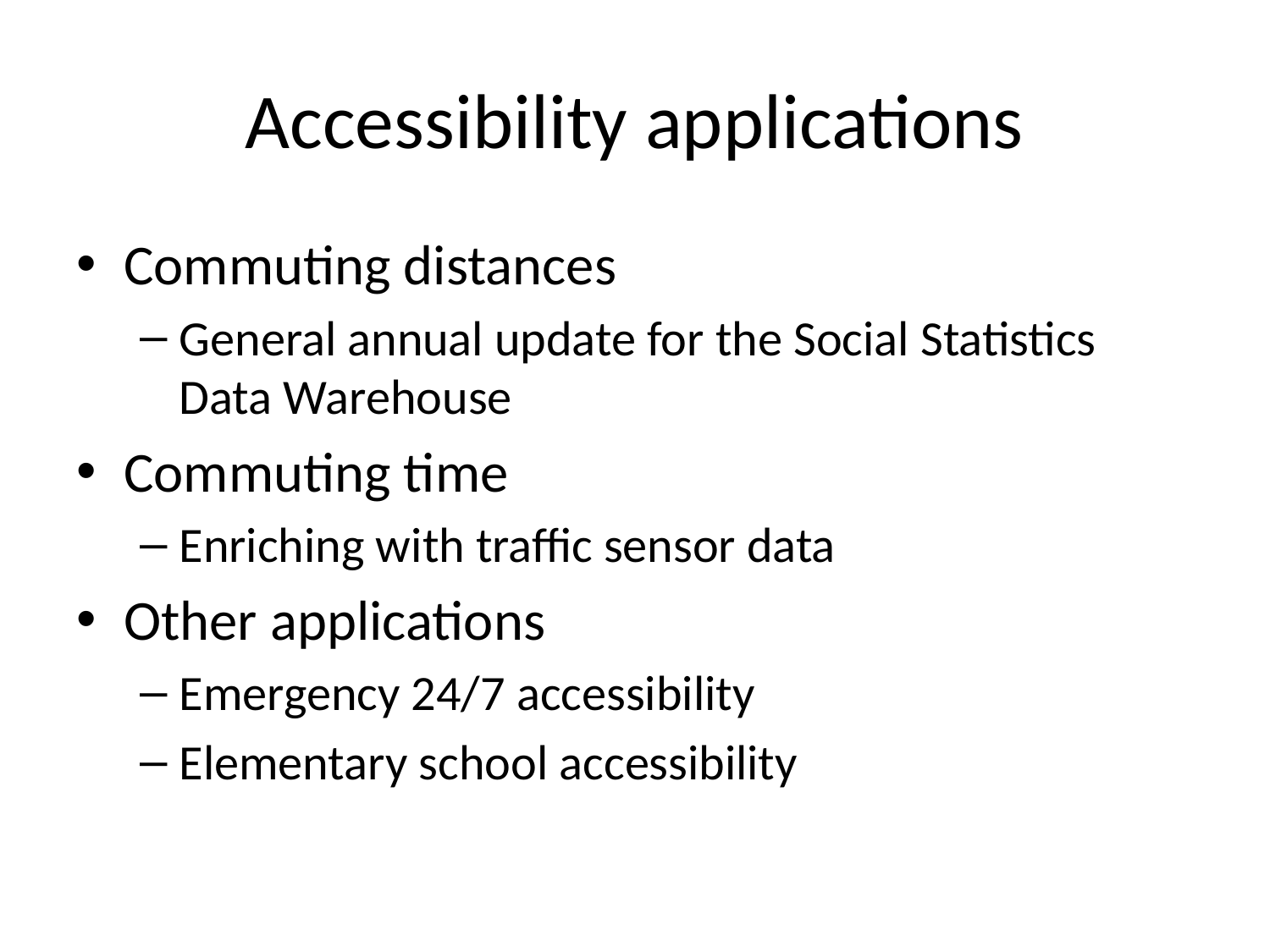

# Accessibility applications
Commuting distances
General annual update for the Social Statistics Data Warehouse
Commuting time
Enriching with traffic sensor data
Other applications
Emergency 24/7 accessibility
Elementary school accessibility